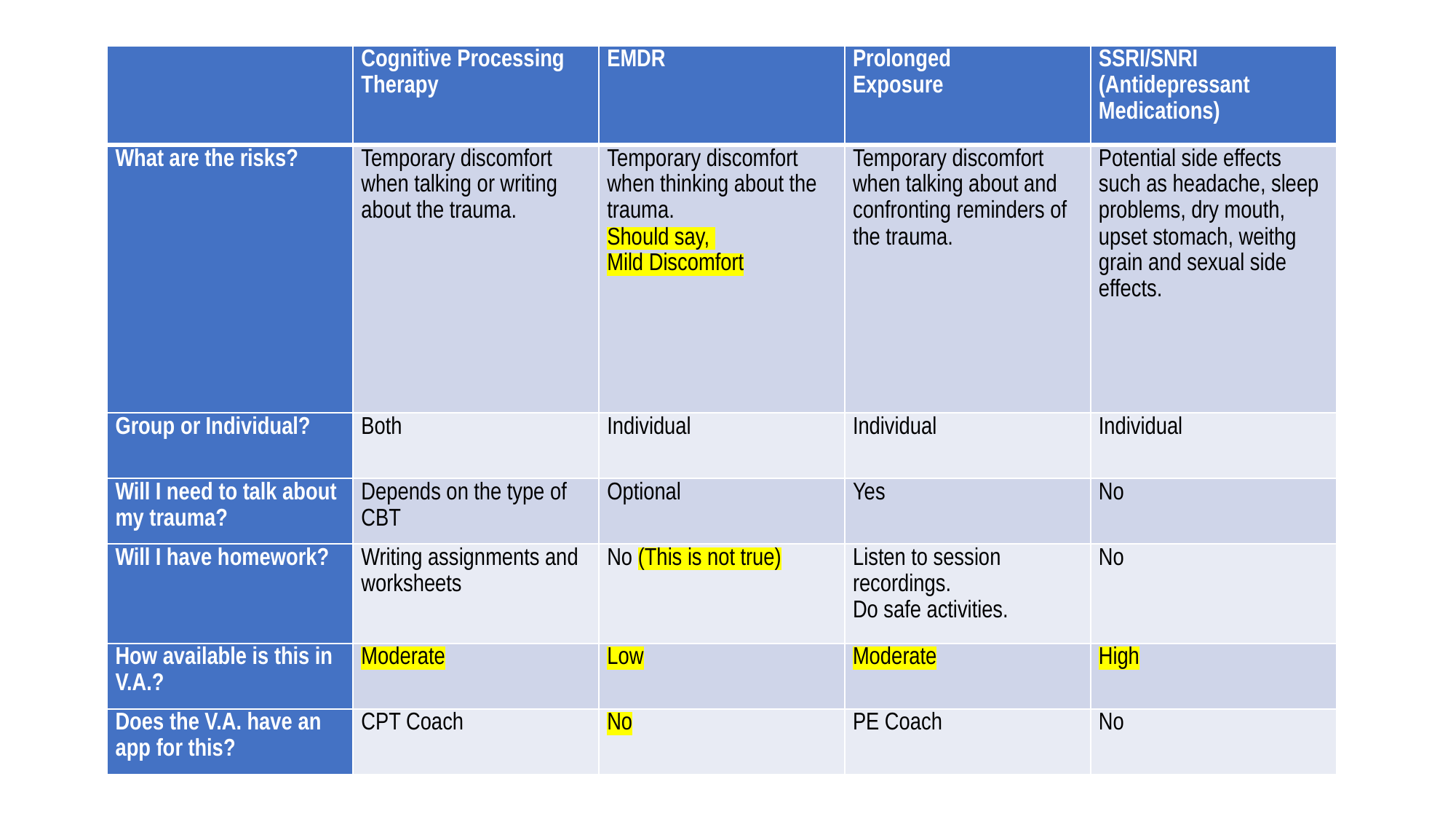

|  | Cognitive Processing Therapy | EMDR | Prolonged Exposure | SSRI/SNRI (Antidepressant Medications) |
| --- | --- | --- | --- | --- |
| What are the risks? | Temporary discomfort when talking or writing about the trauma. | Temporary discomfort when thinking about the trauma. Should say, Mild Discomfort | Temporary discomfort when talking about and confronting reminders of the trauma. | Potential side effects such as headache, sleep problems, dry mouth, upset stomach, weithg grain and sexual side effects. |
| Group or Individual? | Both | Individual | Individual | Individual |
| Will I need to talk about my trauma? | Depends on the type of CBT | Optional | Yes | No |
| Will I have homework? | Writing assignments and worksheets | No (This is not true) | Listen to session recordings. Do safe activities. | No |
| How available is this in V.A.? | Moderate | Low | Moderate | High |
| Does the V.A. have an app for this? | CPT Coach | No | PE Coach | No |